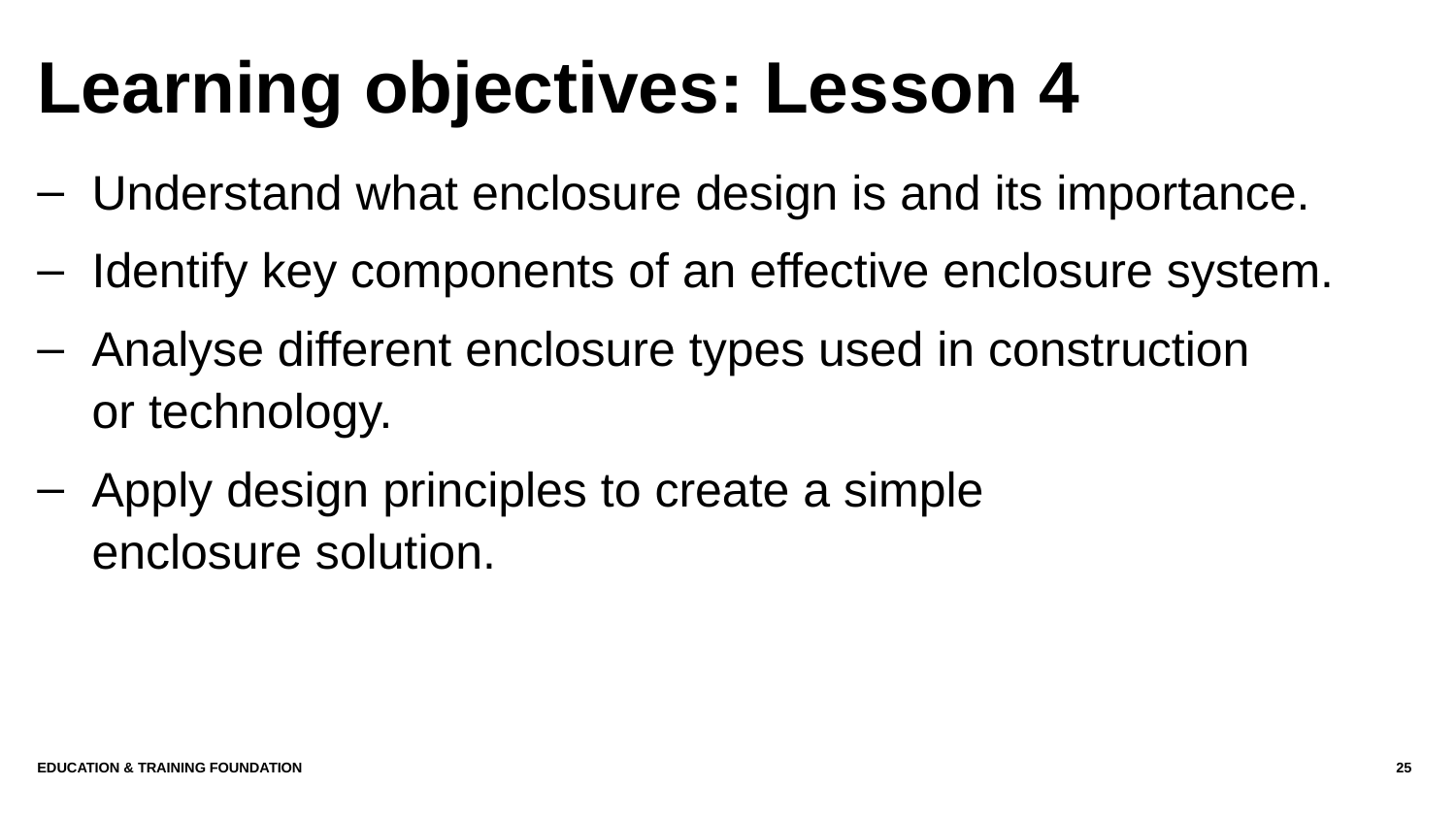

# Learning objectives: Lesson 4
Understand what enclosure design is and its importance.
Identify key components of an effective enclosure system.
Analyse different enclosure types used in construction
or technology.
Apply design principles to create a simple
enclosure solution.

Education & Training Foundation
25